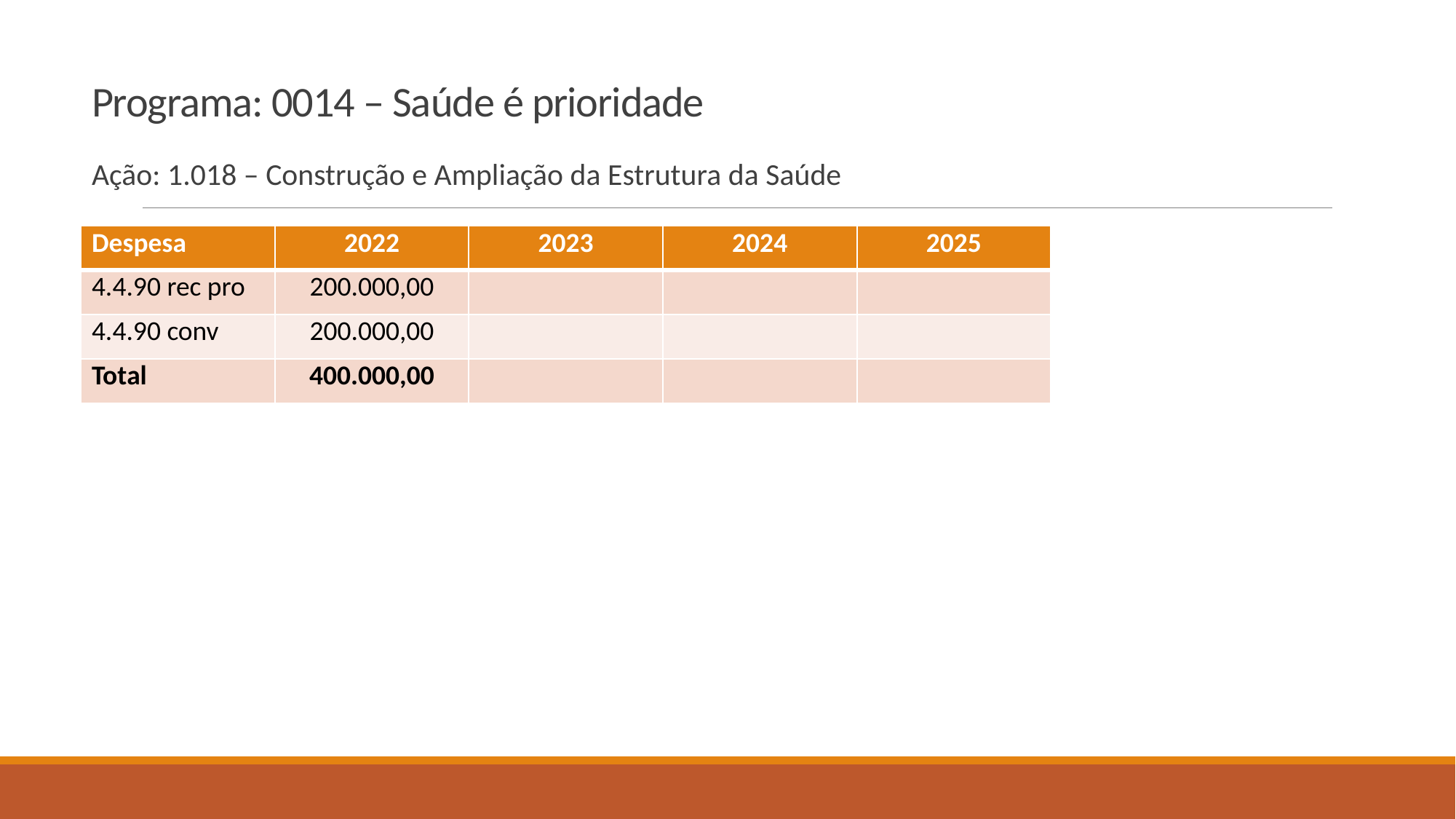

# Programa: 0014 – Saúde é prioridade
Ação: 1.018 – Construção e Ampliação da Estrutura da Saúde
| Despesa | 2022 | 2023 | 2024 | 2025 |
| --- | --- | --- | --- | --- |
| 4.4.90 rec pro | 200.000,00 |  |  |  |
| 4.4.90 conv | 200.000,00 |  |  |  |
| Total | 400.000,00 |  |  |  |